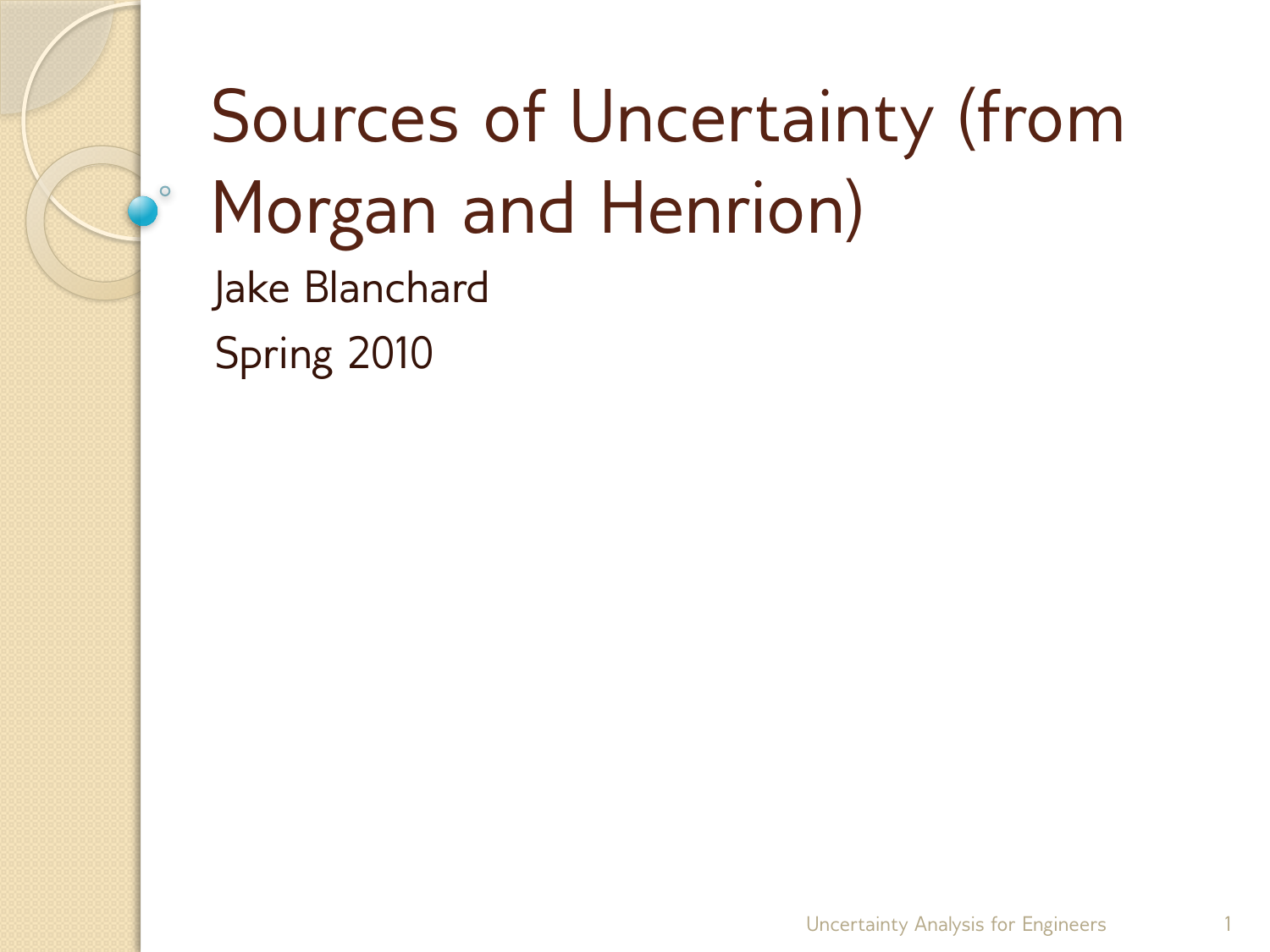

# Sources of Uncertainty (from Morgan and Henrion)
Jake Blanchard
Spring 2010
Uncertainty Analysis for Engineers
1